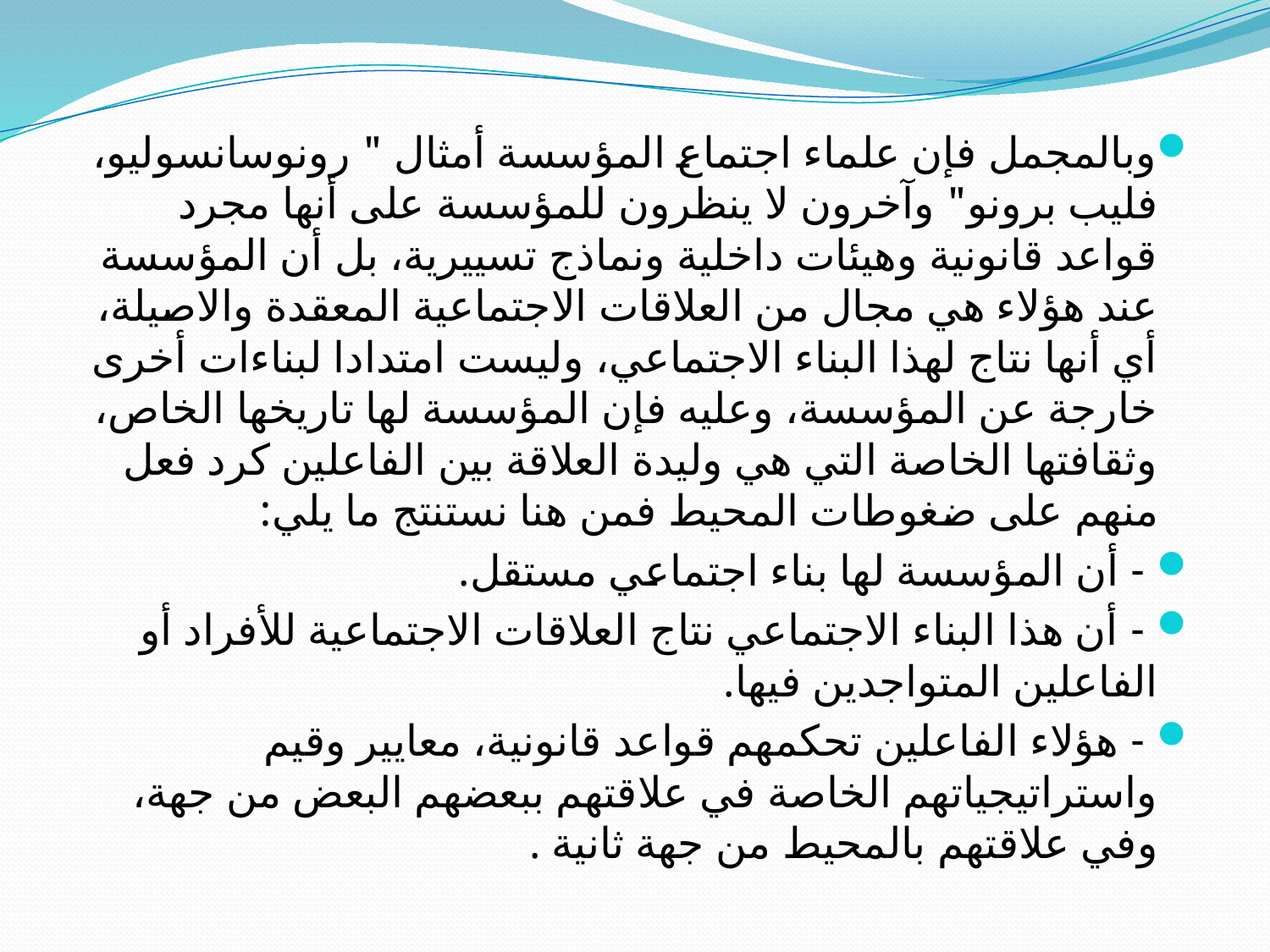

وبالمجمل فإن علماء اجتماع المؤسسة أمثال " رونوسانسوليو، فليب برونو" وآخرون لا ينظرون للمؤسسة على أنها مجرد قواعد قانونية وهيئات داخلية ونماذج تسييرية، بل أن المؤسسة عند هؤلاء هي مجال من العلاقات الاجتماعية المعقدة والاصيلة، أي أنها نتاج لهذا البناء الاجتماعي، وليست امتدادا لبناءات أخرى خارجة عن المؤسسة، وعليه فإن المؤسسة لها تاريخها الخاص، وثقافتها الخاصة التي هي وليدة العلاقة بين الفاعلين كرد فعل منهم على ضغوطات المحيط فمن هنا نستنتج ما يلي:
 - أن المؤسسة لها بناء اجتماعي مستقل.
 - أن هذا البناء الاجتماعي نتاج العلاقات الاجتماعية للأفراد أو الفاعلين المتواجدين فيها.
 - هؤلاء الفاعلين تحكمهم قواعد قانونية، معايير وقيم واستراتيجياتهم الخاصة في علاقتهم ببعضهم البعض من جهة، وفي علاقتهم بالمحيط من جهة ثانية .